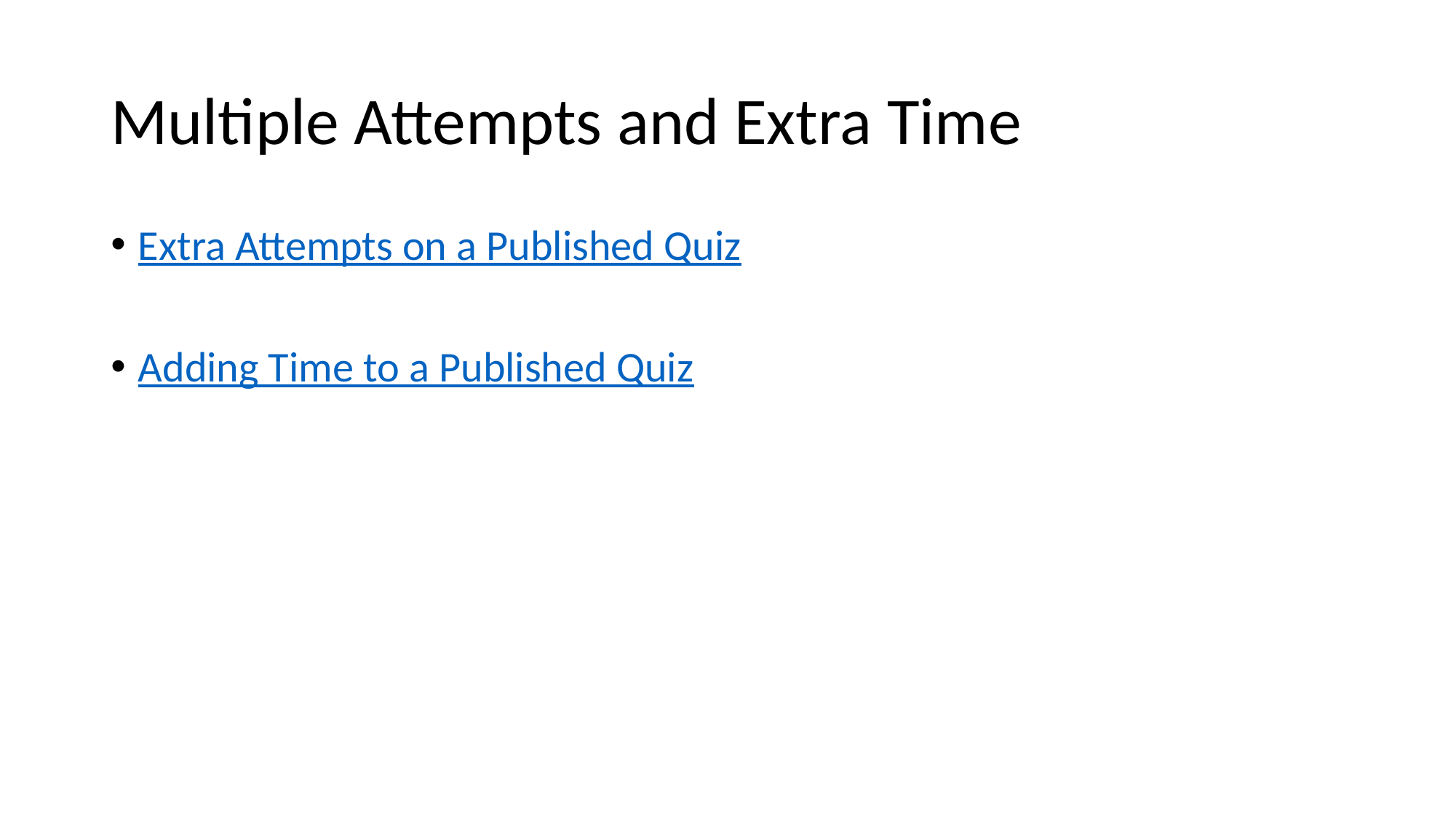

# Multiple Attempts and Extra Time
Extra Attempts on a Published Quiz

Adding Time to a Published Quiz